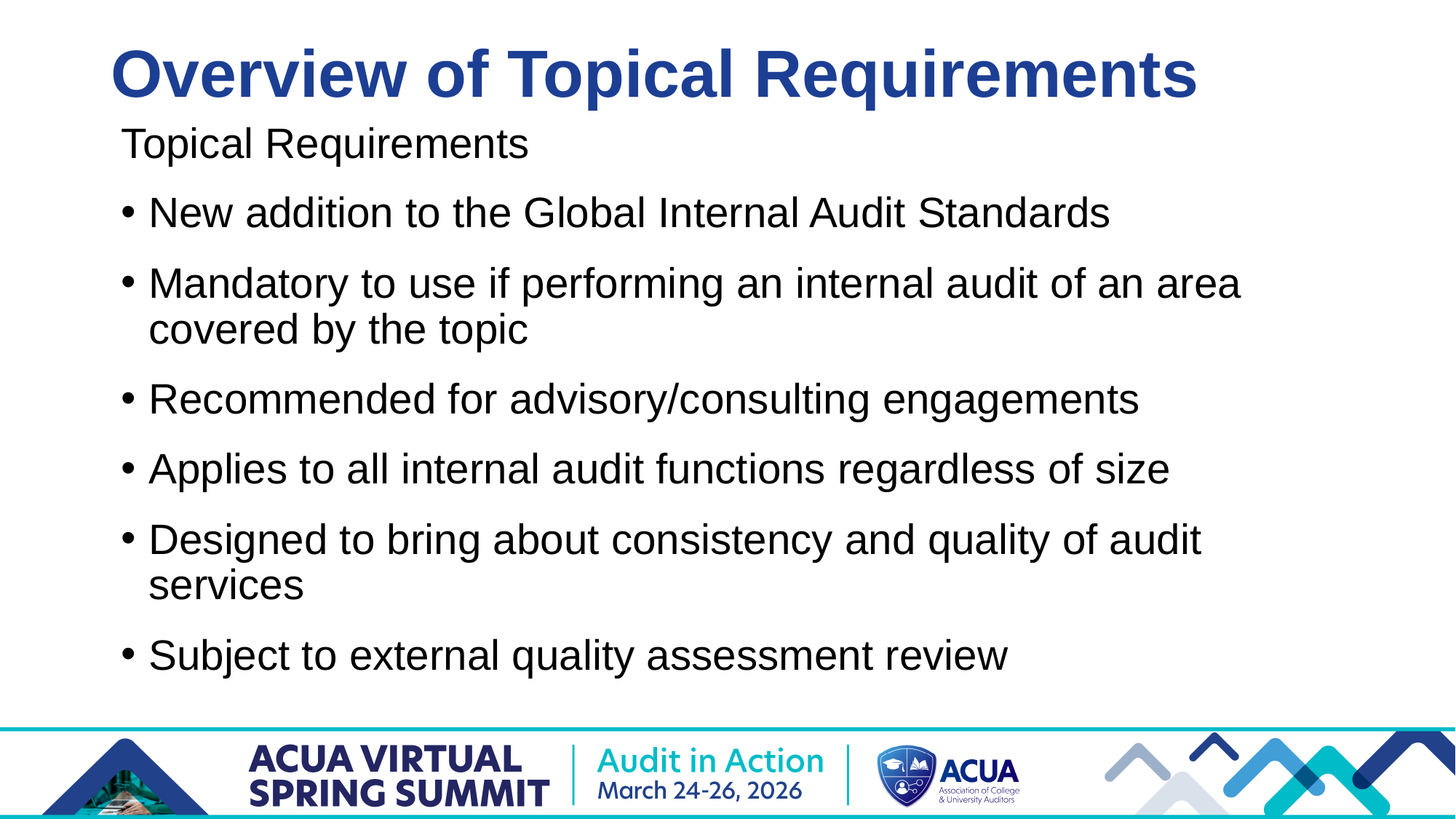

# Overview of Topical Requirements
Topical Requirements
New addition to the Global Internal Audit Standards
Mandatory to use if performing an internal audit of an area covered by the topic
Recommended for advisory/consulting engagements
Applies to all internal audit functions regardless of size
Designed to bring about consistency and quality of audit services
Subject to external quality assessment review